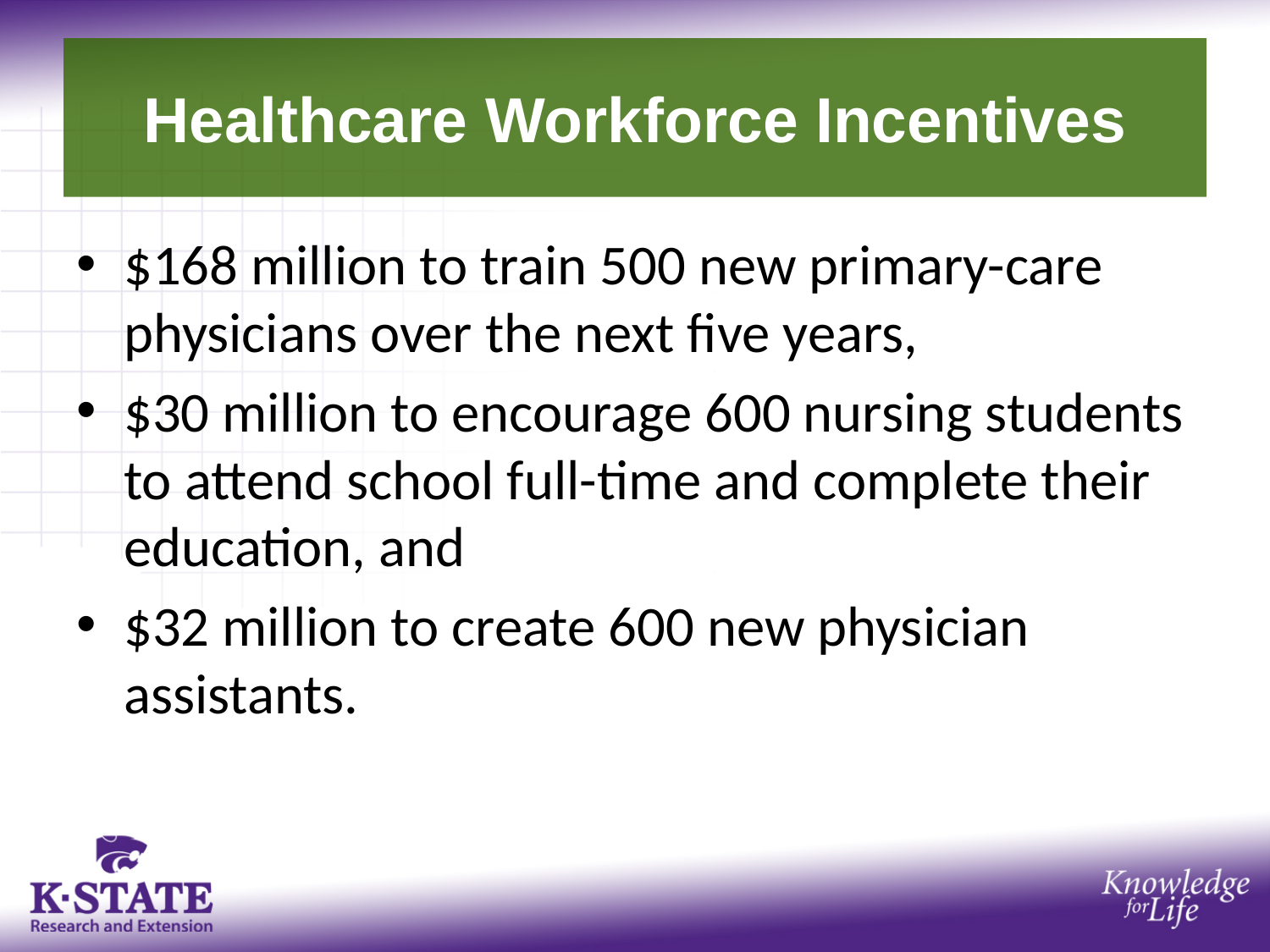

# Healthcare Workforce Incentives
$168 million to train 500 new primary-care physicians over the next five years,
$30 million to encourage 600 nursing students to attend school full-time and complete their education, and
$32 million to create 600 new physician assistants.